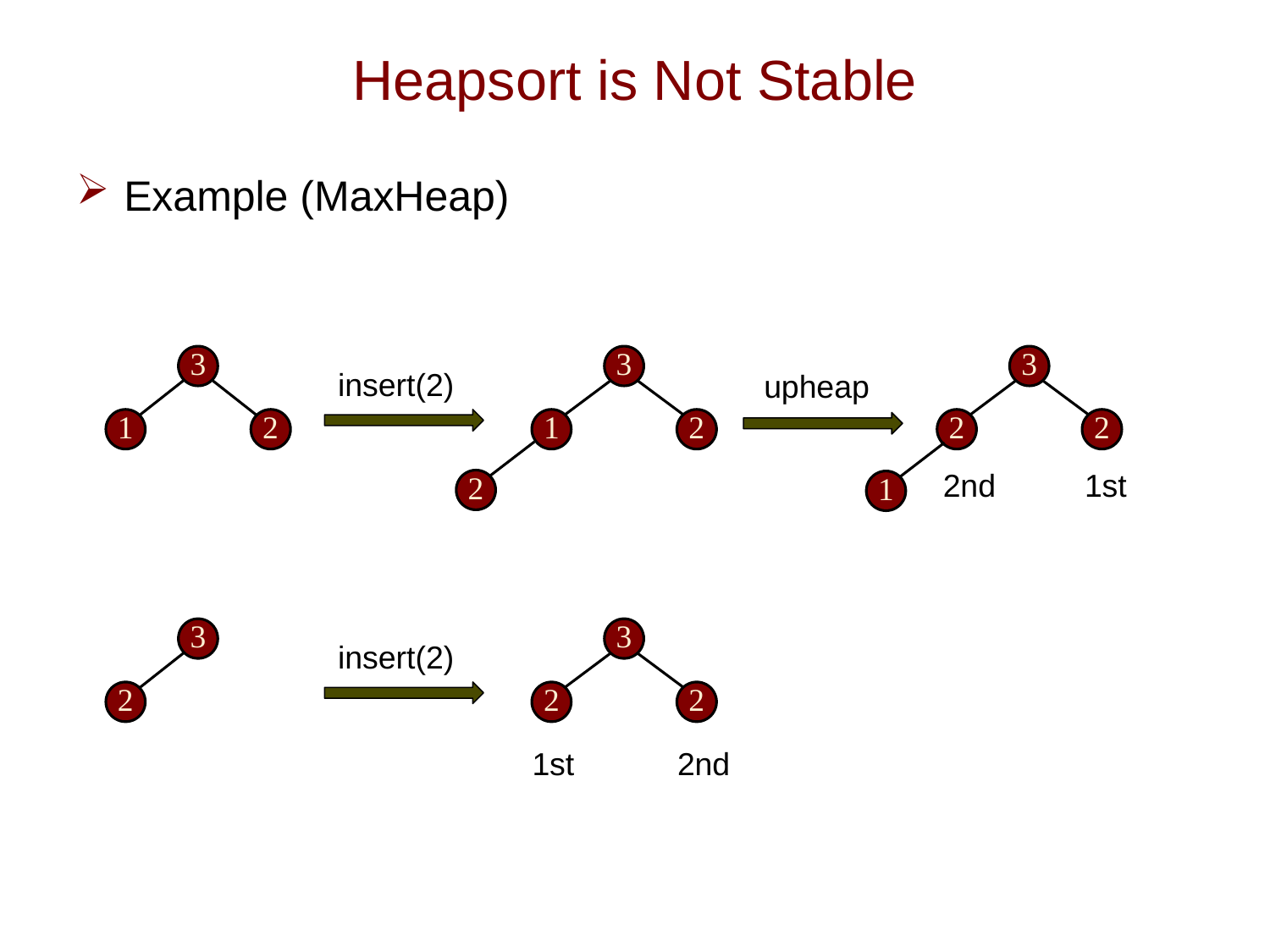

# Heapsort is Not Stable
Example (MaxHeap)
3
1
2
3
1
2
2
3
2
2
1
insert(2)

upheap

2nd
1st
3
2
3
2
2
1st
2nd
insert(2)